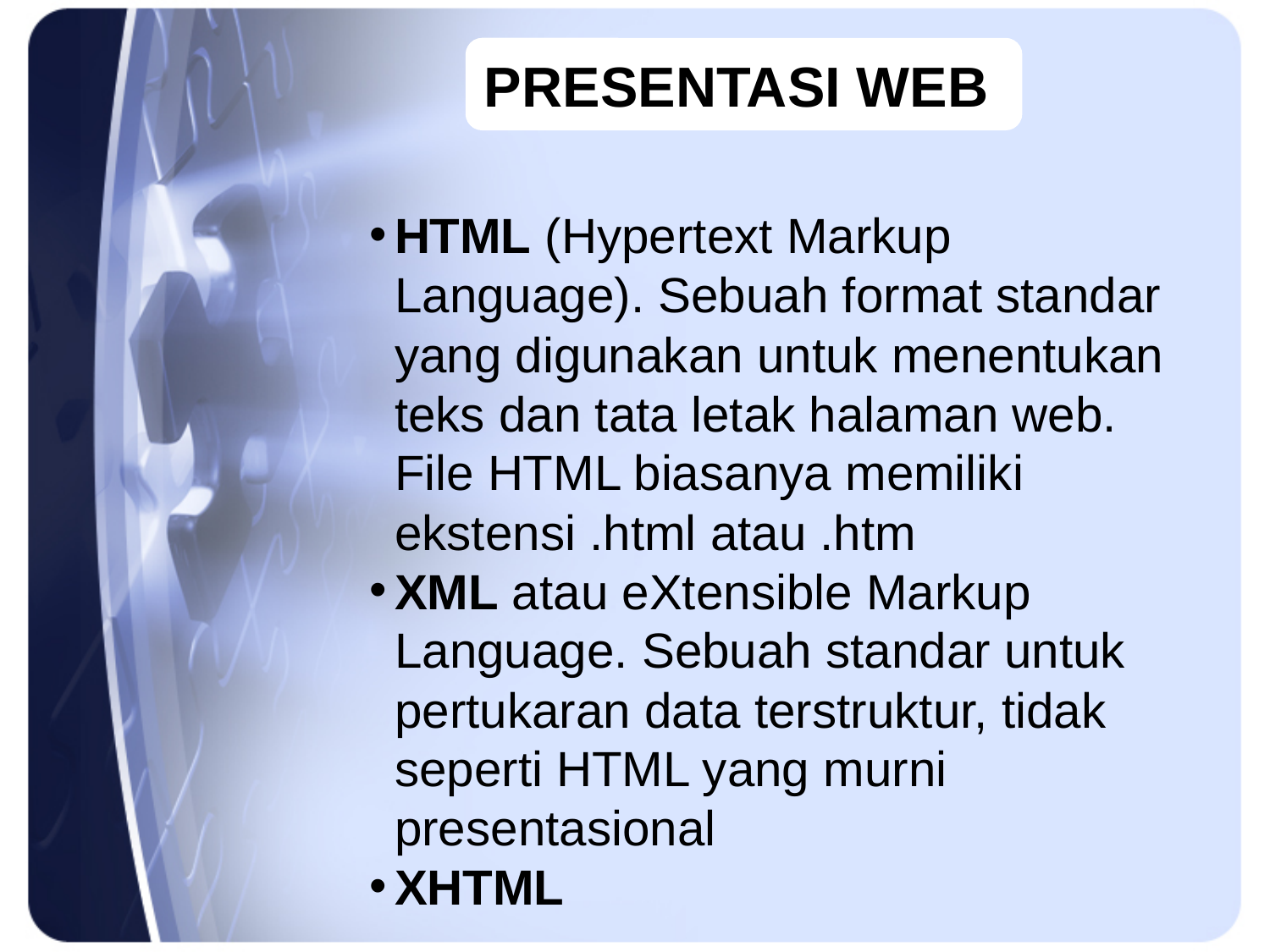

Presentasi Web
HTML (Hypertext Markup Language). Sebuah format standar yang digunakan untuk menentukan teks dan tata letak halaman web. File HTML biasanya memiliki ekstensi .html atau .htm
XML atau eXtensible Markup Language. Sebuah standar untuk pertukaran data terstruktur, tidak seperti HTML yang murni presentasional
XHTML